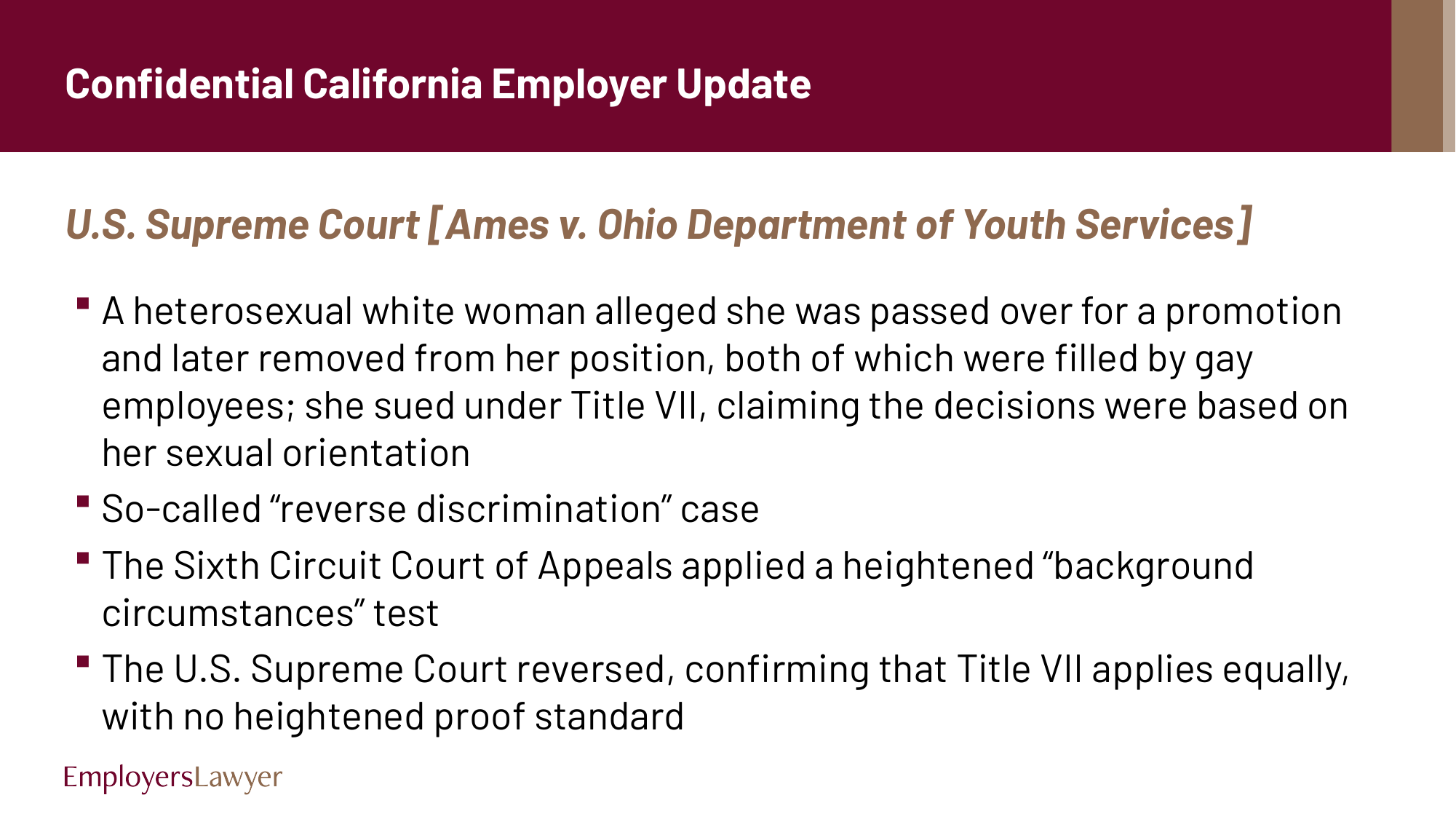

# Confidential California Employer Update
U.S. Supreme Court [Ames v. Ohio Department of Youth Services]
A heterosexual white woman alleged she was passed over for a promotion and later removed from her position, both of which were filled by gay employees; she sued under Title VII, claiming the decisions were based on her sexual orientation
So-called “reverse discrimination” case
The Sixth Circuit Court of Appeals applied a heightened “background circumstances” test
The U.S. Supreme Court reversed, confirming that Title VII applies equally, with no heightened proof standard